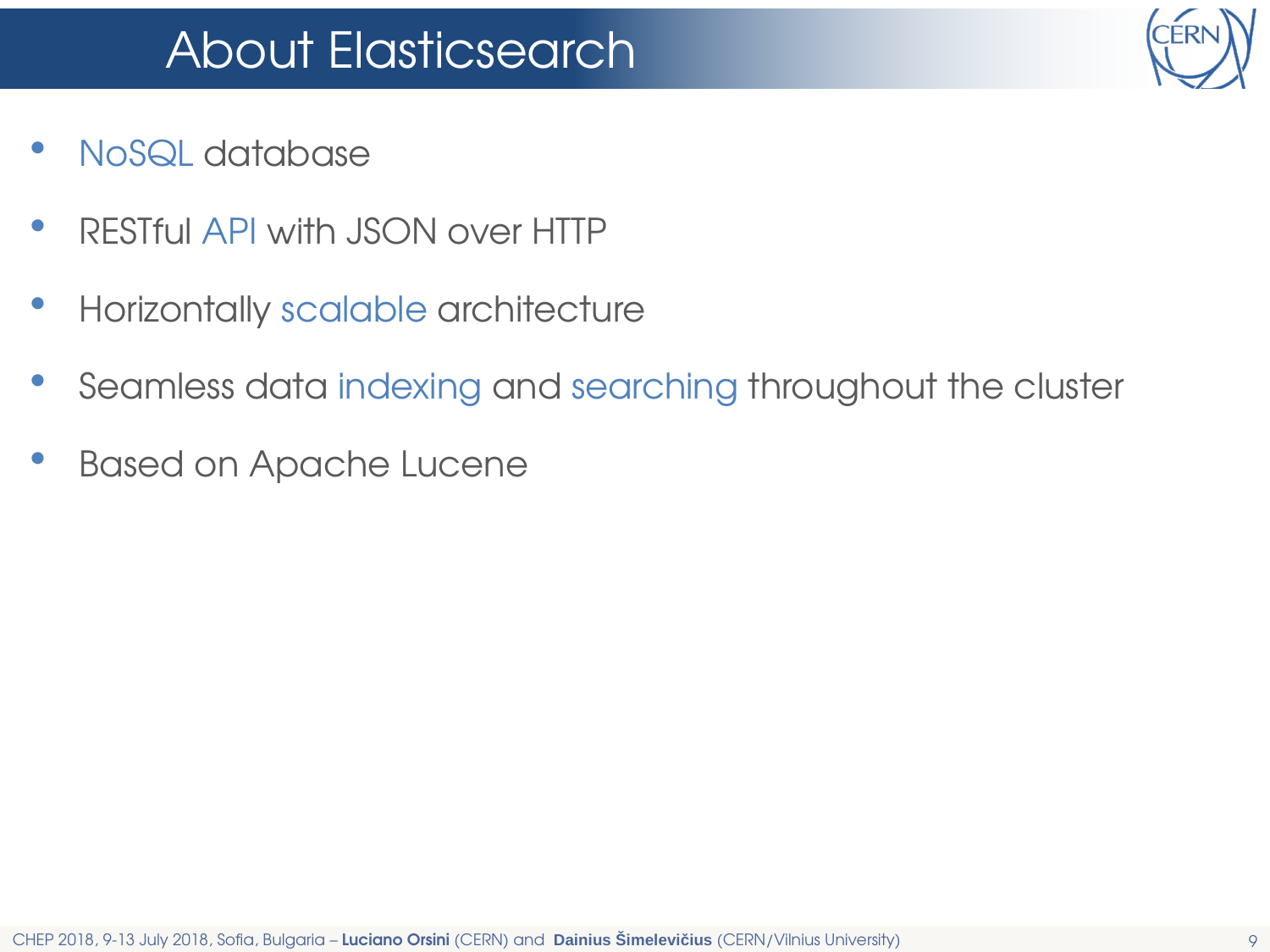

# About Elasticsearch
NoSQL database
RESTful API with JSON over HTTP
Horizontally scalable architecture
Seamless data indexing and searching throughout the cluster
Based on Apache Lucene